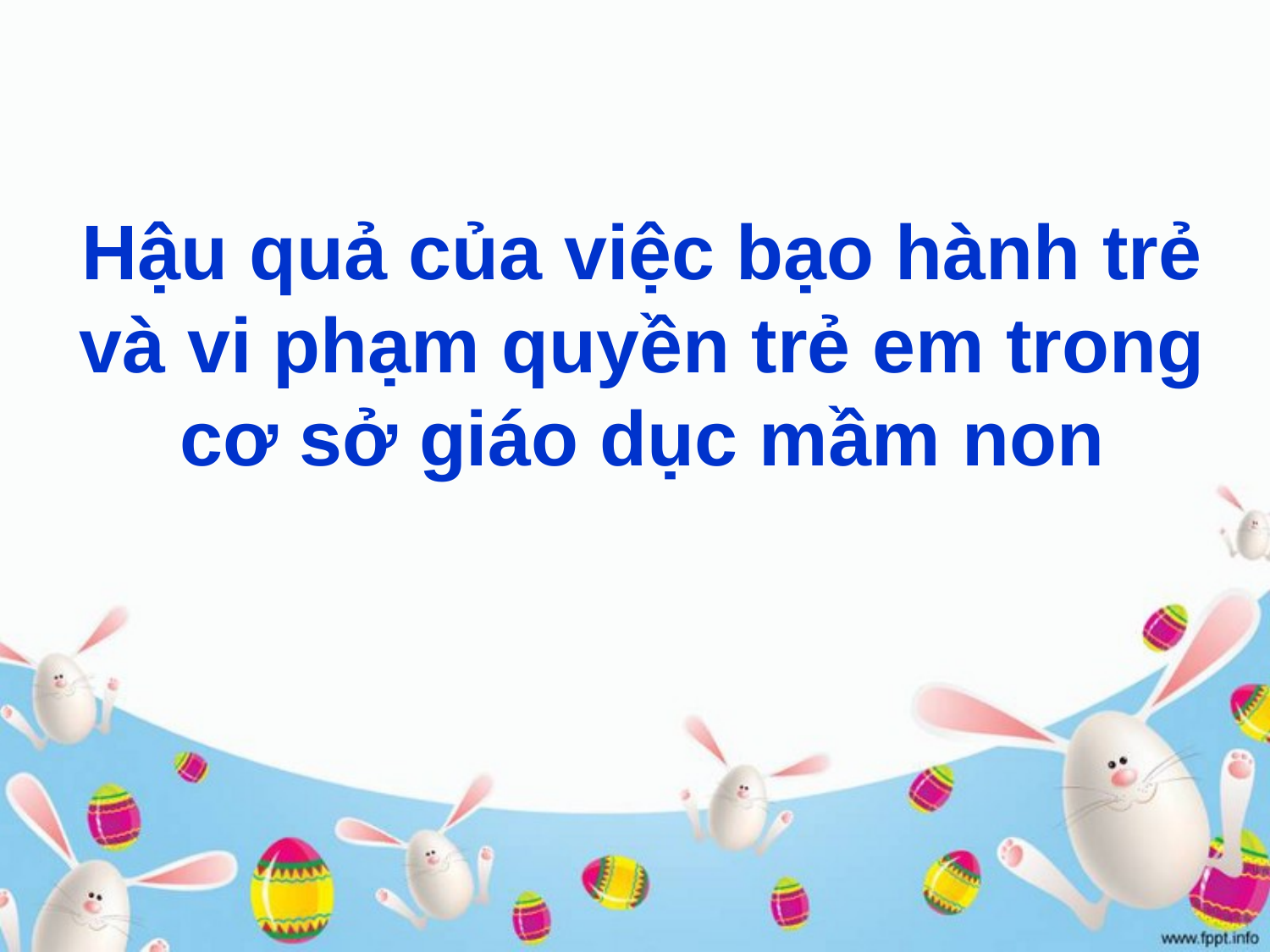

Hậu quả của việc bạo hành trẻ và vi phạm quyền trẻ em trong cơ sở giáo dục mầm non